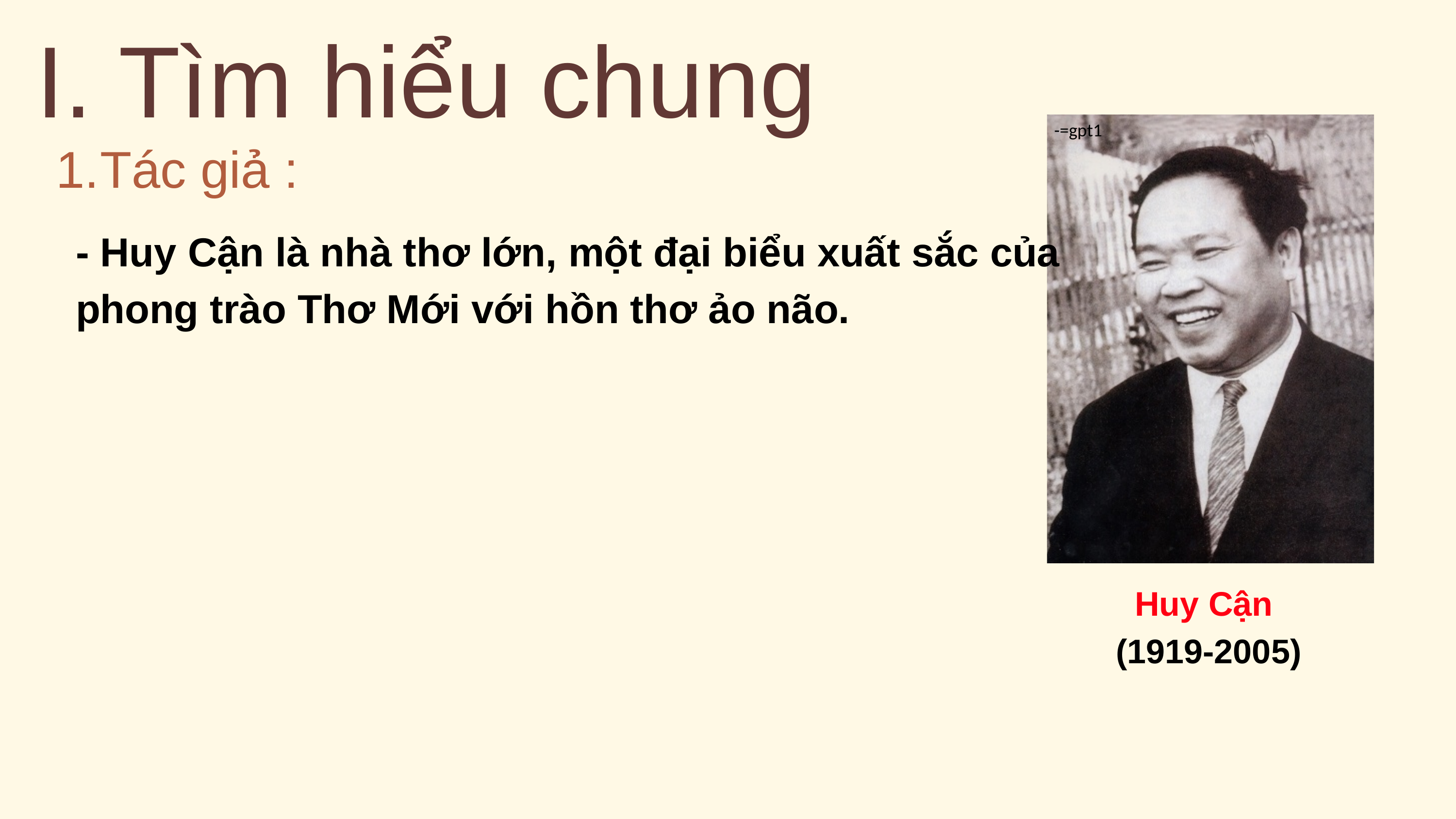

I. Tìm hiểu chung
-=gpt1
Tác giả :
- Huy Cận là nhà thơ lớn, một đại biểu xuất sắc của phong trào Thơ Mới với hồn thơ ảo não.

Huy Cận
(1919-2005)